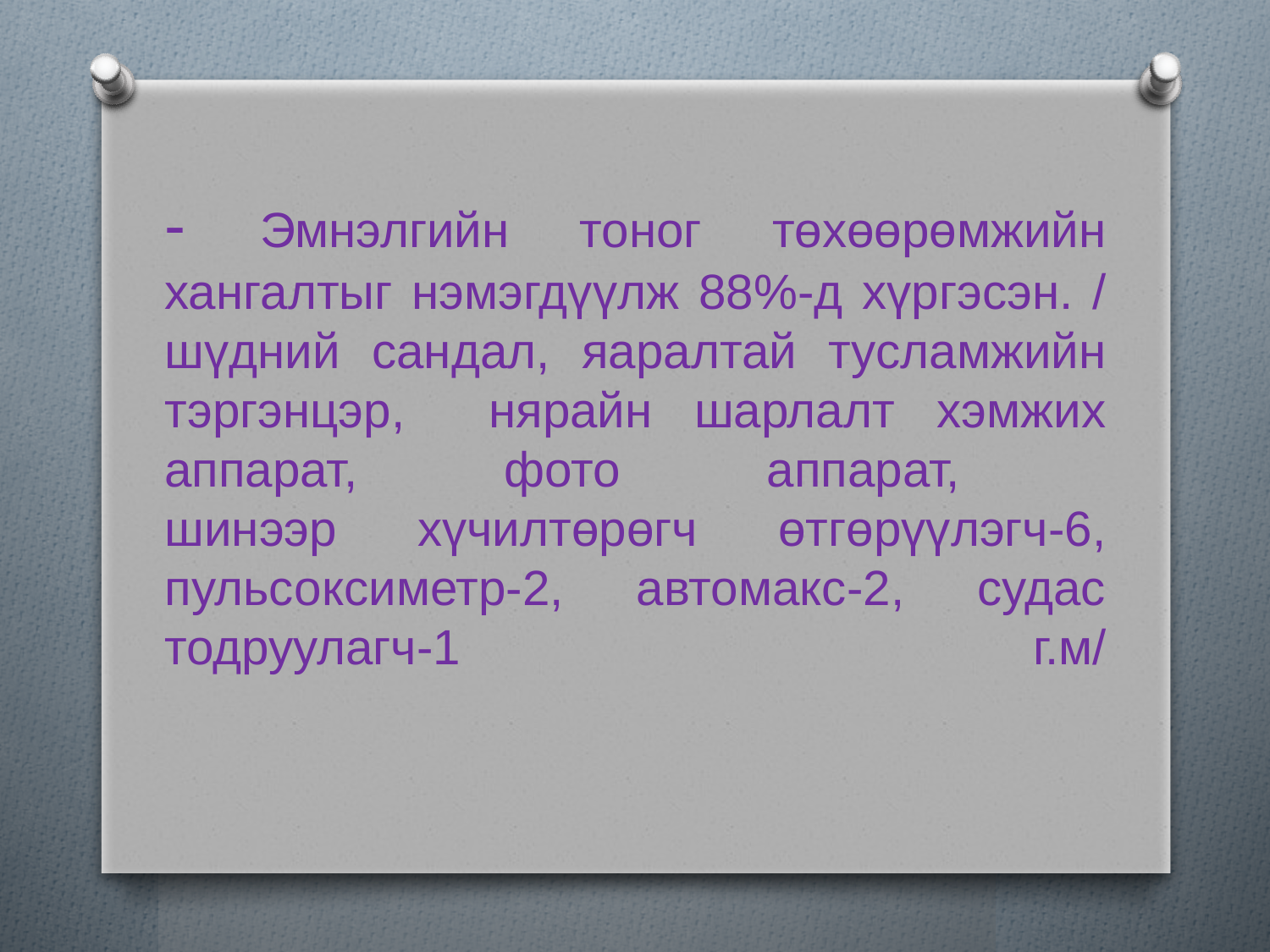

# - Эмнэлгийн тоног төхөөрөмжийн хангалтыг нэмэгдүүлж 88%-д хүргэсэн. / шүдний сандал, яаралтай тусламжийн тэргэнцэр,  нярайн шарлалт хэмжих аппарат, фото аппарат, шинээр хүчилтөрөгч өтгөрүүлэгч-6, пульсоксиметр-2, автомакс-2, судас тодруулагч-1 г.м/